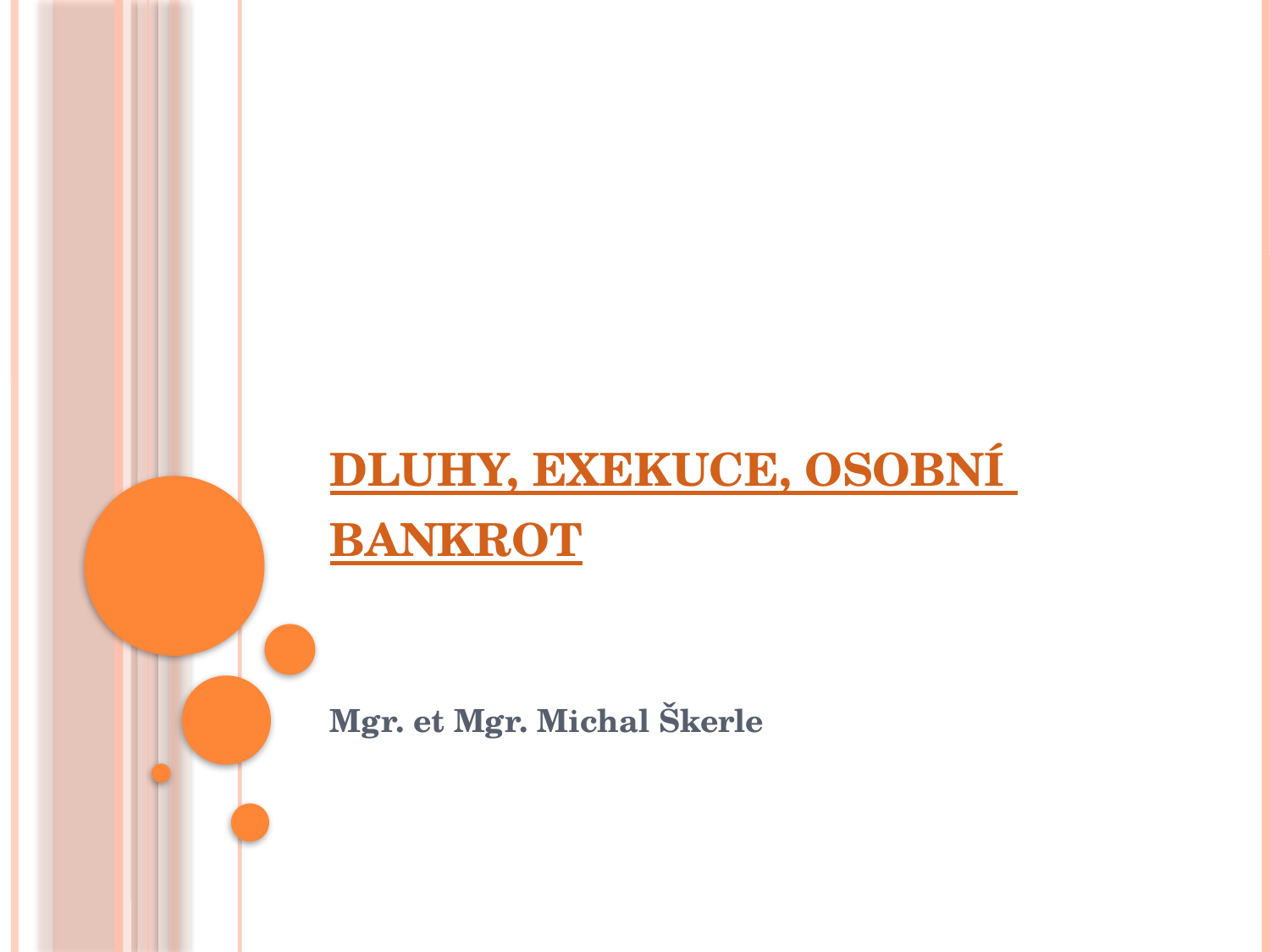

# Dluhy, exekuce, osobní bankrot
Mgr. et Mgr. Michal Škerle